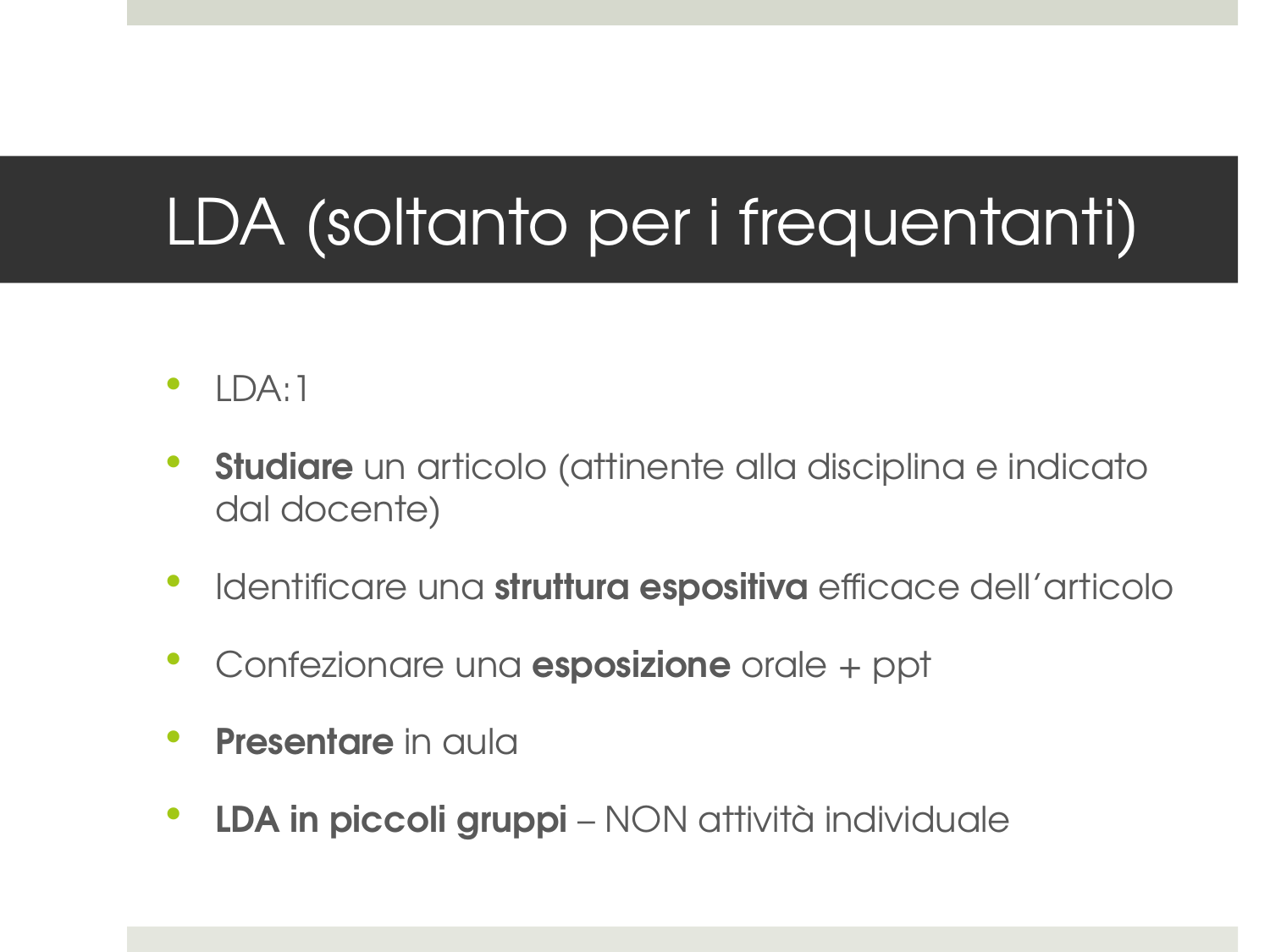

# LDA (soltanto per i frequentanti)
LDA:1
Studiare un articolo (attinente alla disciplina e indicato dal docente)
Identificare una struttura espositiva efficace dell’articolo
Confezionare una esposizione orale + ppt
Presentare in aula
LDA in piccoli gruppi – NON attività individuale